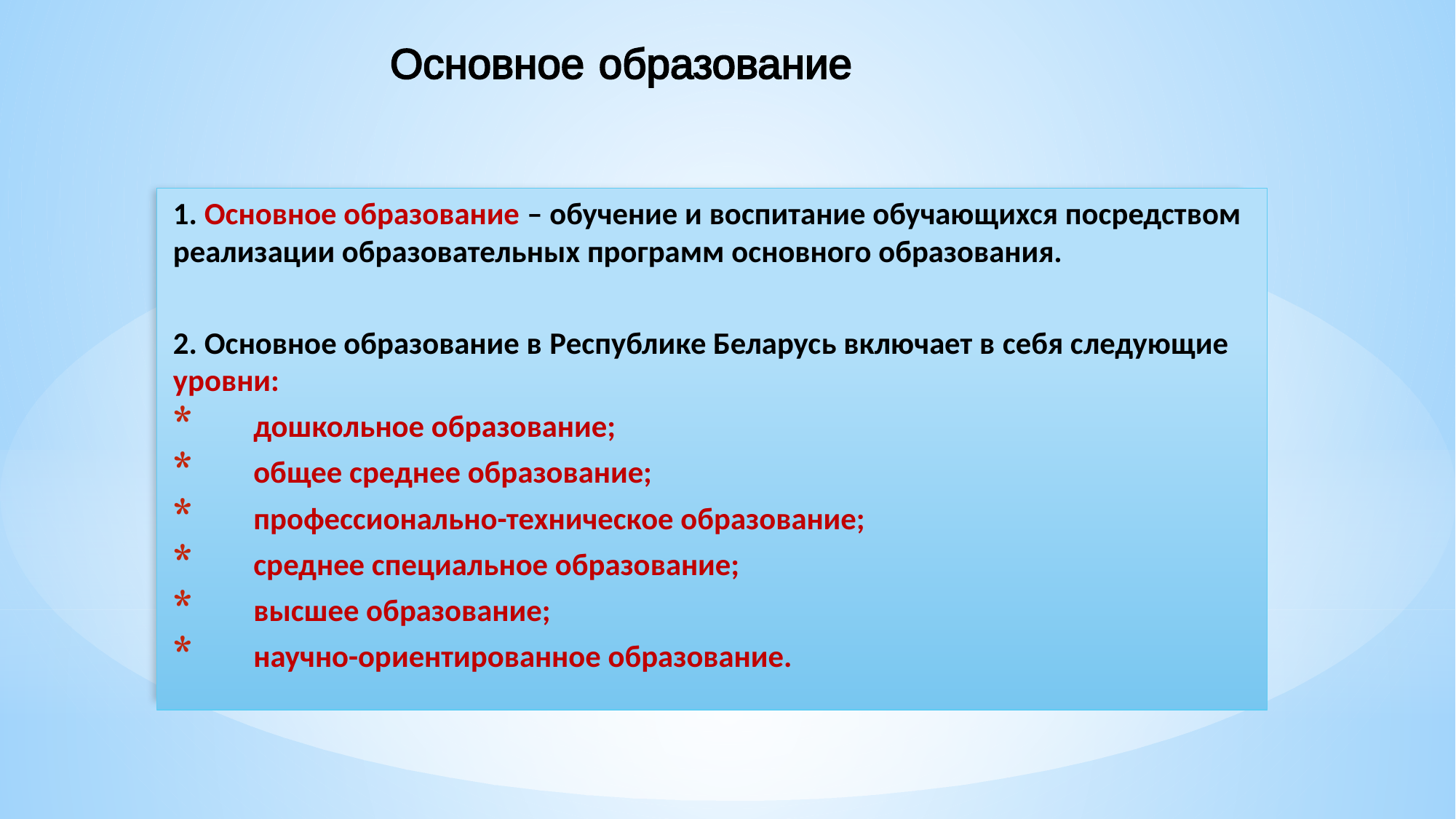

# Основное образование
1. Основное образование – обучение и воспитание обучающихся посредством реализации образовательных программ основного образования.

2. Основное образование в Республике Беларусь включает в себя следующие уровни:
 	дошкольное образование;
 	общее среднее образование;
 	профессионально-техническое образование;
 	среднее специальное образование;
 	высшее образование;
 	научно-ориентированное образование.